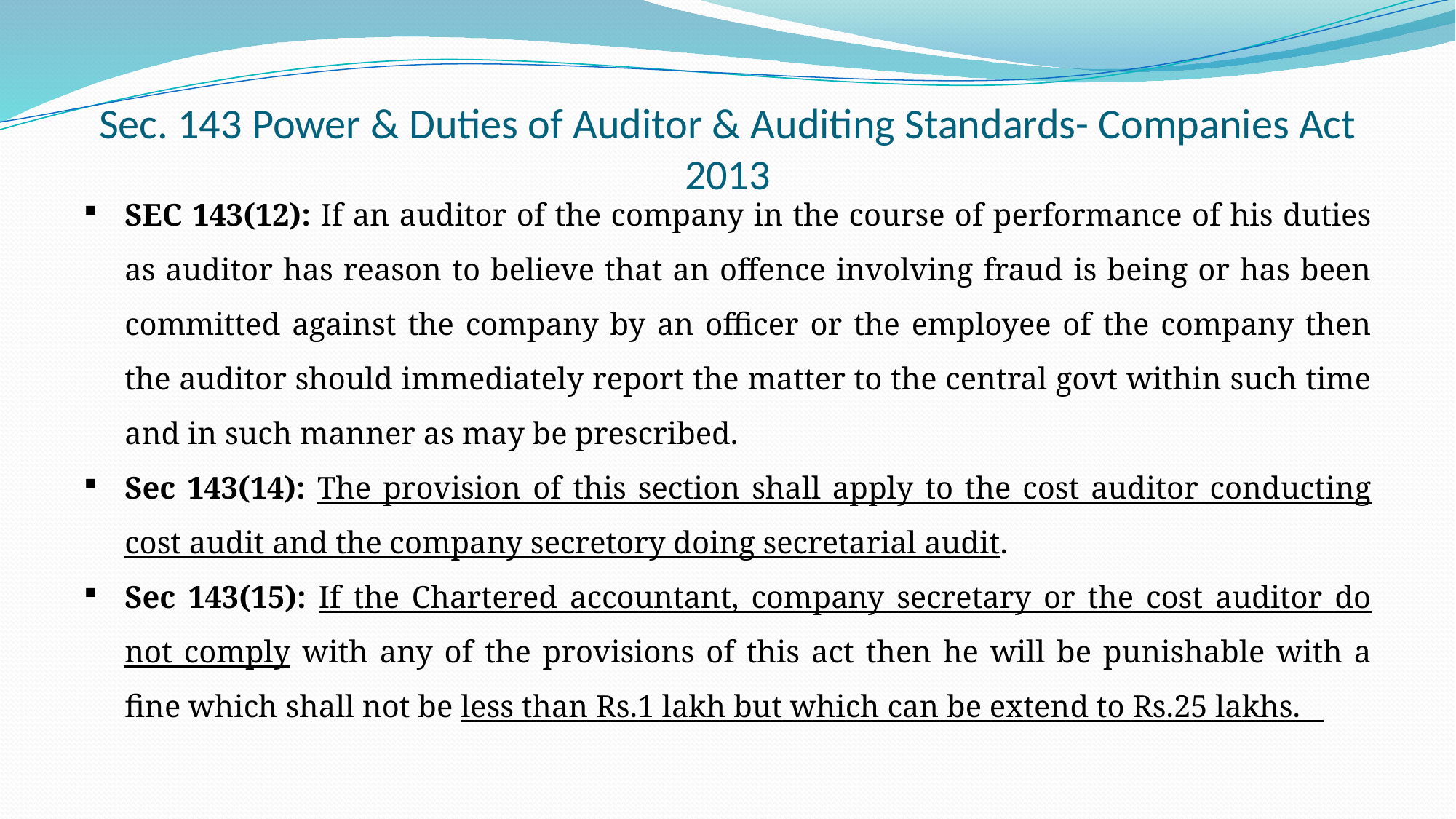

# Sec. 143 Power & Duties of Auditor & Auditing Standards- Companies Act 2013
SEC 143(12): If an auditor of the company in the course of performance of his duties as auditor has reason to believe that an offence involving fraud is being or has been committed against the company by an officer or the employee of the company then the auditor should immediately report the matter to the central govt within such time and in such manner as may be prescribed.
Sec 143(14): The provision of this section shall apply to the cost auditor conducting cost audit and the company secretory doing secretarial audit.
Sec 143(15): If the Chartered accountant, company secretary or the cost auditor do not comply with any of the provisions of this act then he will be punishable with a fine which shall not be less than Rs.1 lakh but which can be extend to Rs.25 lakhs.